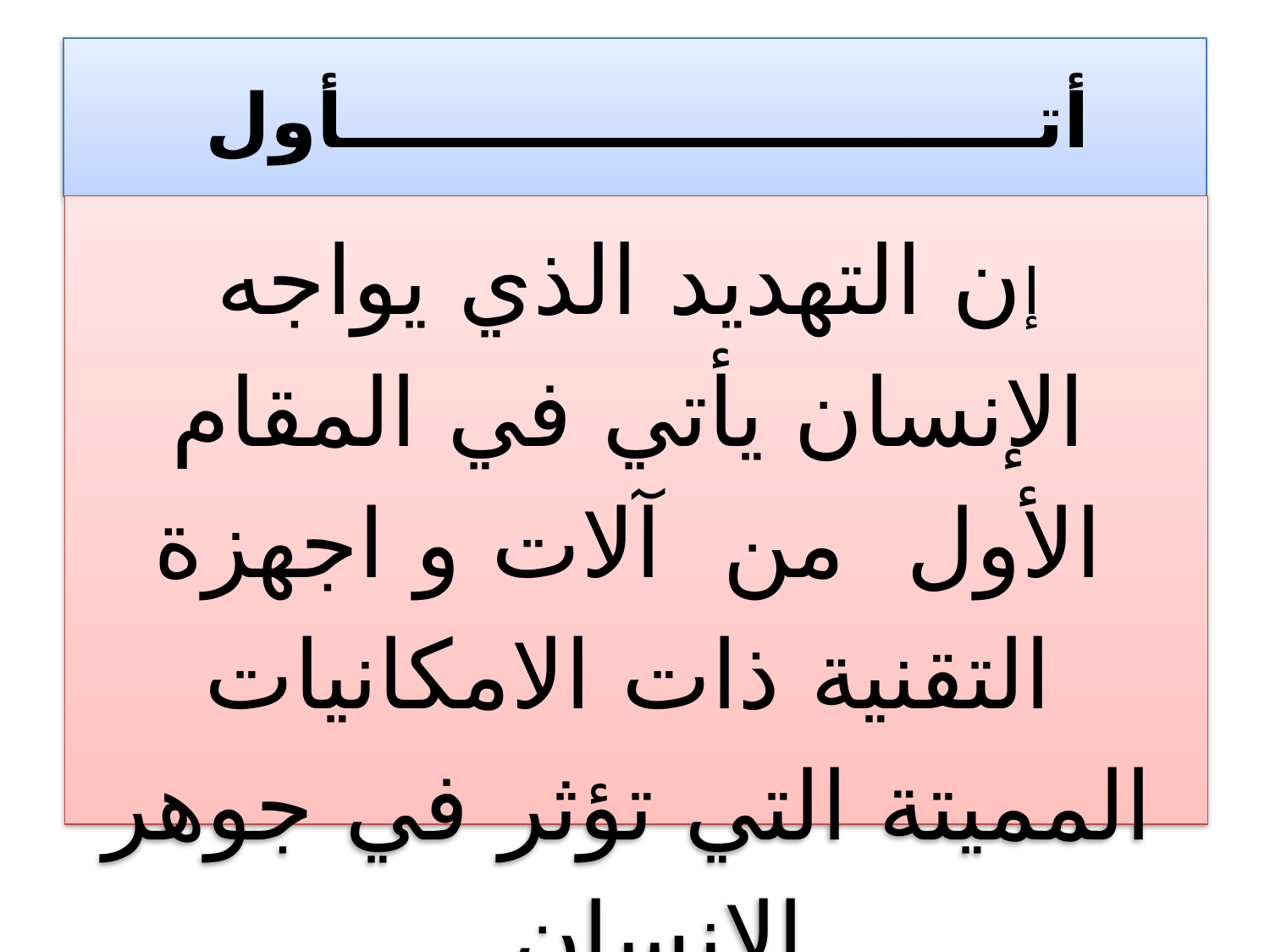

# أتـــــــــــــــــــــــــــأول
إن التهديد الذي يواجه الإنسان يأتي في المقام الأول  من  آلات و اجهزة التقنية ذات الامكانيات المميتة التي تؤثر في جوهر الإنسان .
 كيف يكون العالم حذراً ؟